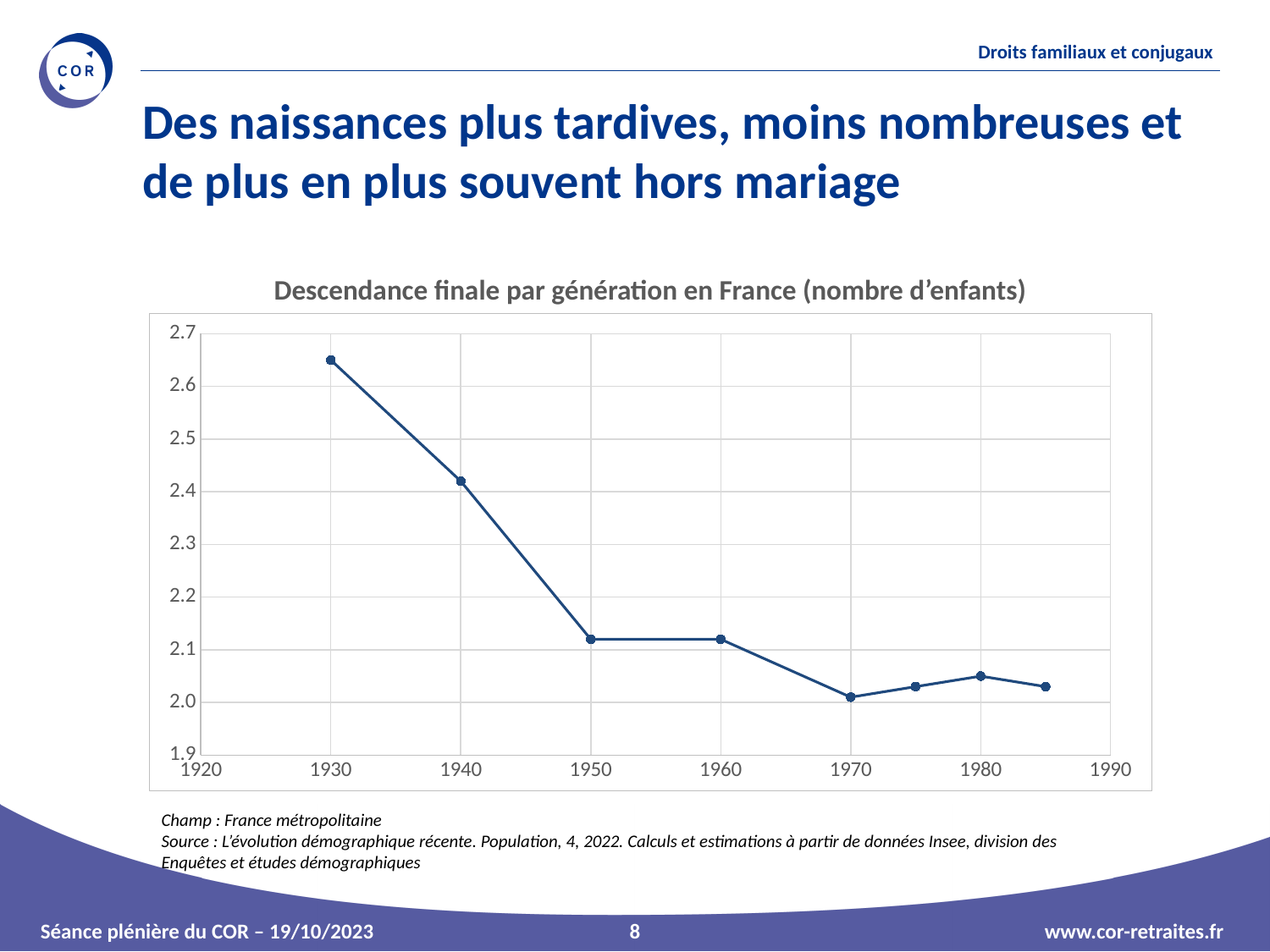

# Des naissances plus tardives, moins nombreuses et de plus en plus souvent hors mariage
Descendance finale par génération en France (nombre d’enfants)

### Chart

| Category | Descendance finale |
|---|---|
Champ : France métropolitaine
Source : L’évolution démographique récente. Population, 4, 2022. Calculs et estimations à partir de données Insee, division des Enquêtes et études démographiques

8